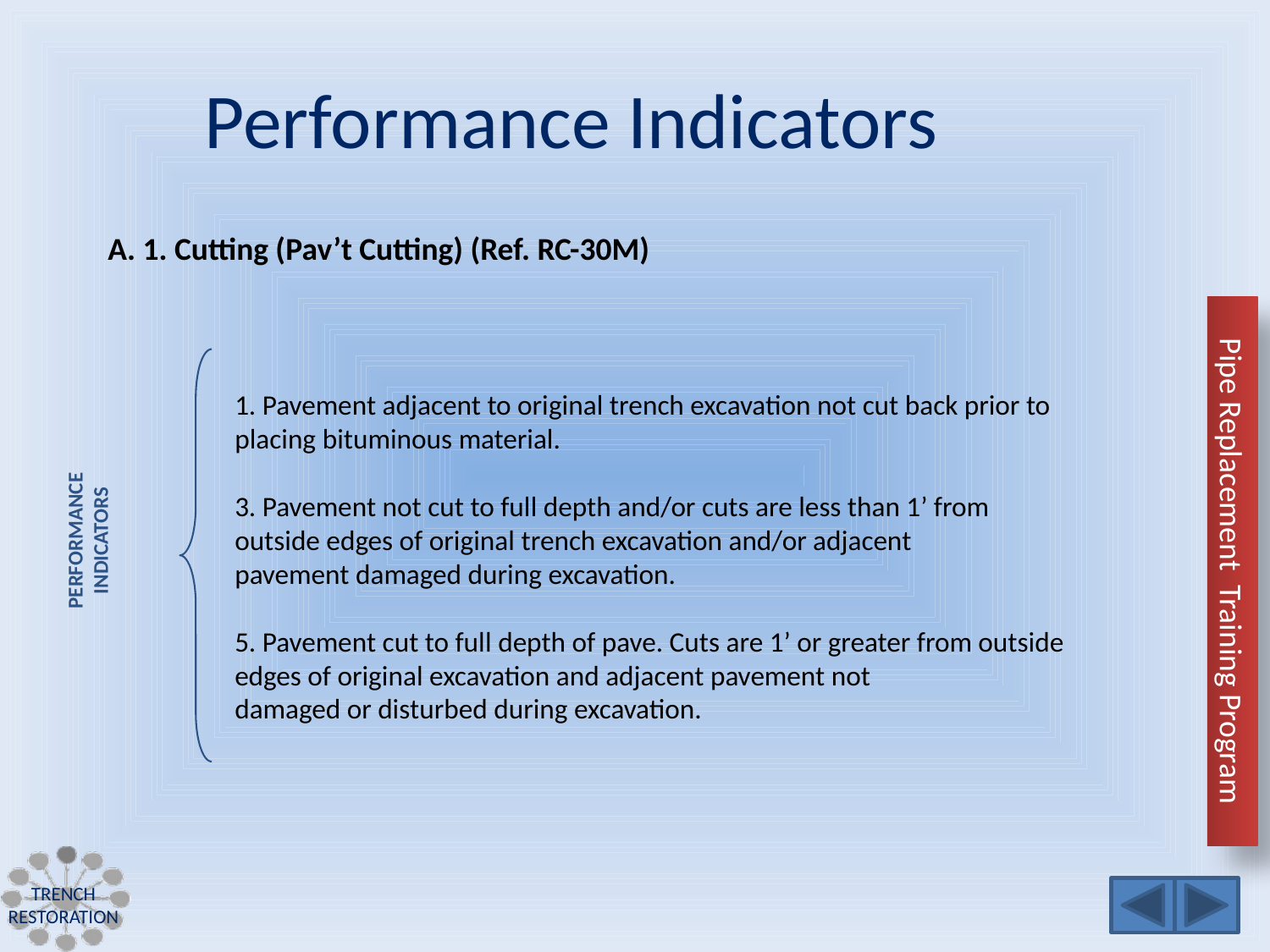

Performance Indicators
A. 1. Cutting (Pav’t Cutting) (Ref. RC-30M)

PERFORMANCE INDICATORS
1. Pavement adjacent to original trench excavation not cut back prior to placing bituminous material.

3. Pavement not cut to full depth and/or cuts are less than 1’ from outside edges of original trench excavation and/or adjacent
pavement damaged during excavation.

5. Pavement cut to full depth of pave. Cuts are 1’ or greater from outside edges of original excavation and adjacent pavement not
damaged or disturbed during excavation.
Trench restoration